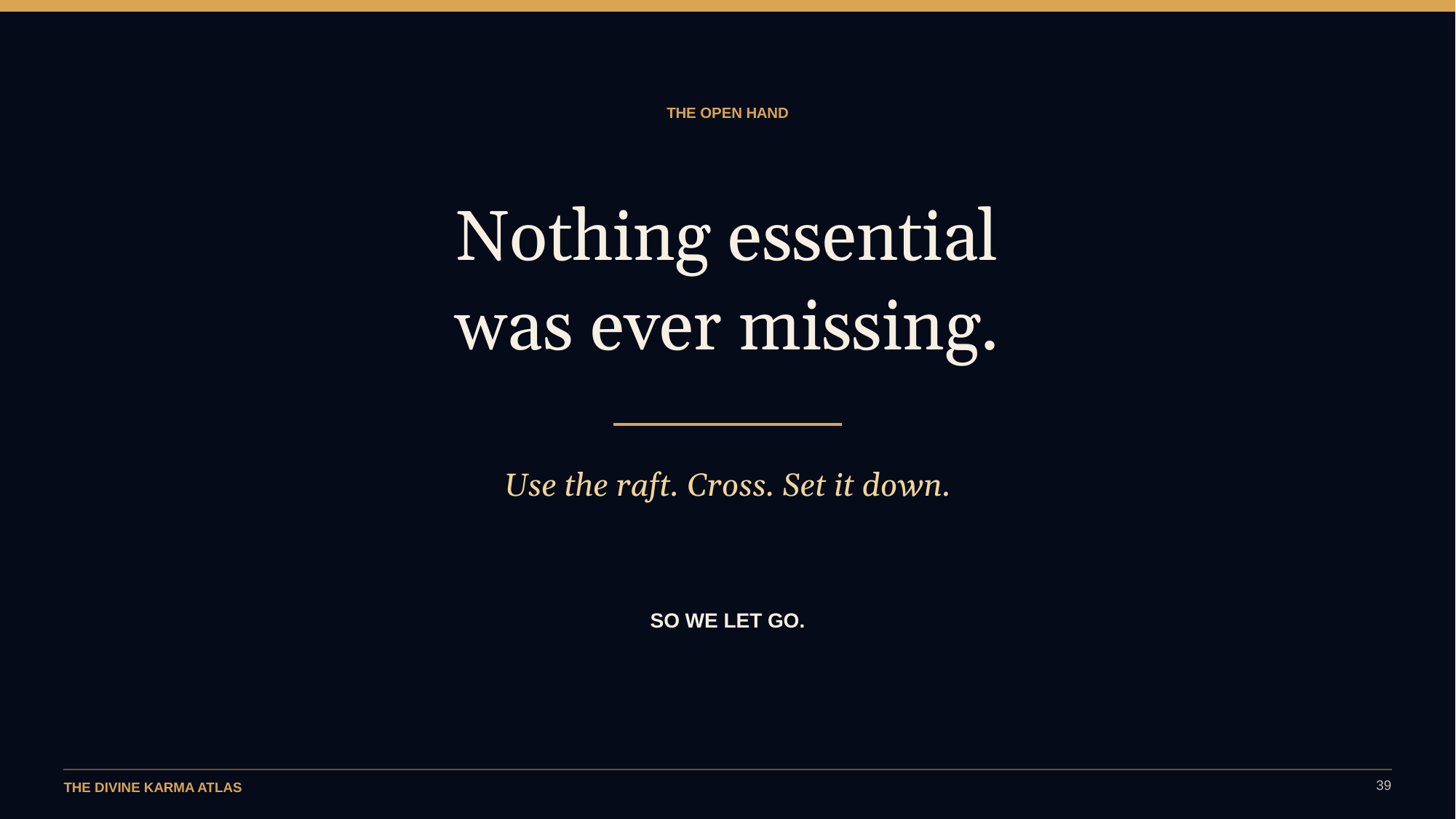

THE OPEN HAND
Nothing essential
was ever missing.

Use the raft. Cross. Set it down.
SO WE LET GO.

39
THE DIVINE KARMA ATLAS